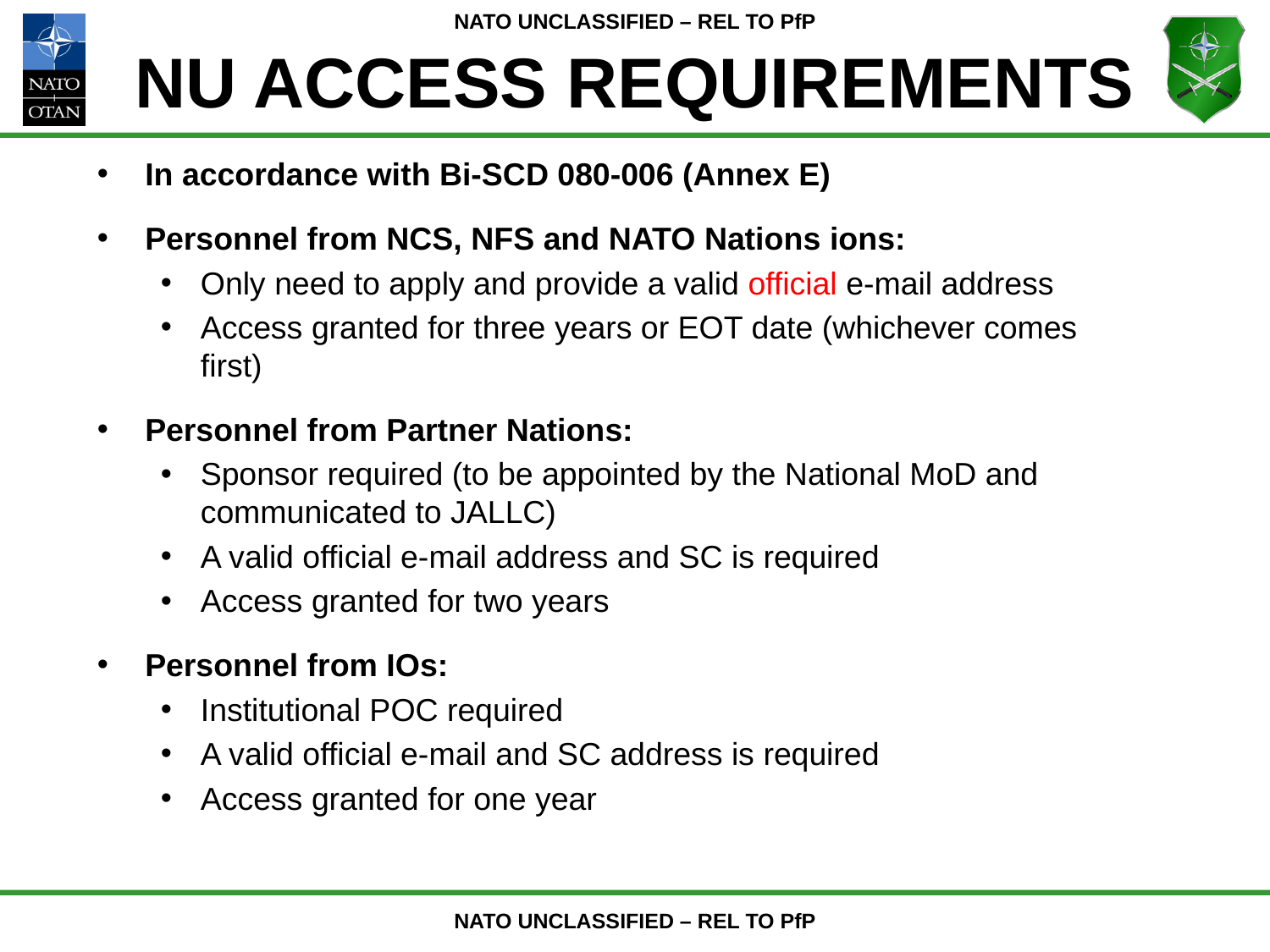

# NU Access Requirements
In accordance with Bi-SCD 080-006 (Annex E)

Personnel from NCS, NFS and NATO Nations ions:
Only need to apply and provide a valid official e-mail address
Access granted for three years or EOT date (whichever comes first)

Personnel from Partner Nations:
Sponsor required (to be appointed by the National MoD and communicated to JALLC)
A valid official e-mail address and SC is required
Access granted for two years

Personnel from IOs:
Institutional POC required
A valid official e-mail and SC address is required
Access granted for one year